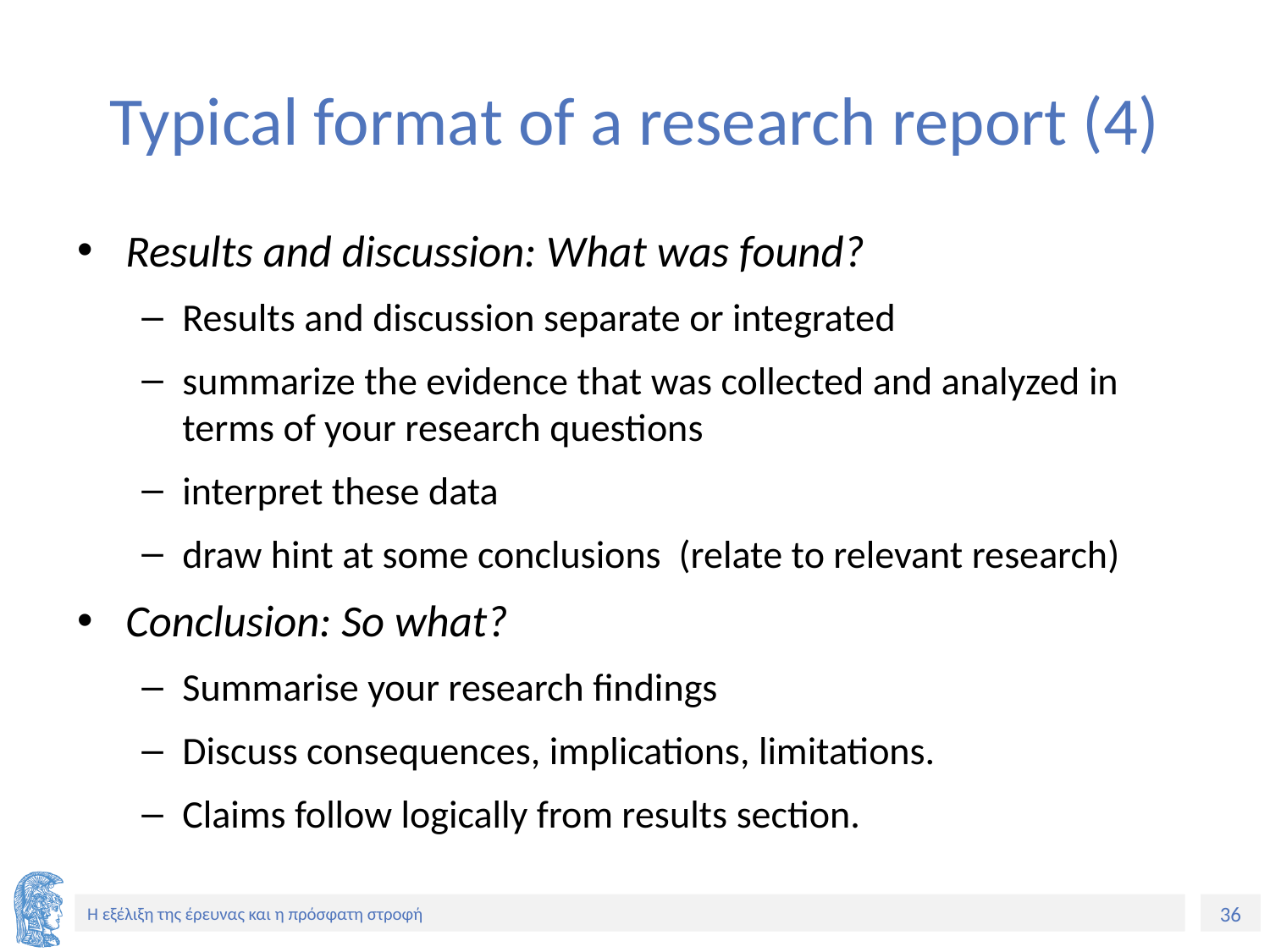

# Typical format of a research report (4)
Results and discussion: What was found?
Results and discussion separate or integrated
summarize the evidence that was collected and analyzed in terms of your research questions
interpret these data
draw hint at some conclusions  (relate to relevant research)
Conclusion: So what?
Summarise your research findings
Discuss consequences, implications, limitations.
Claims follow logically from results section.